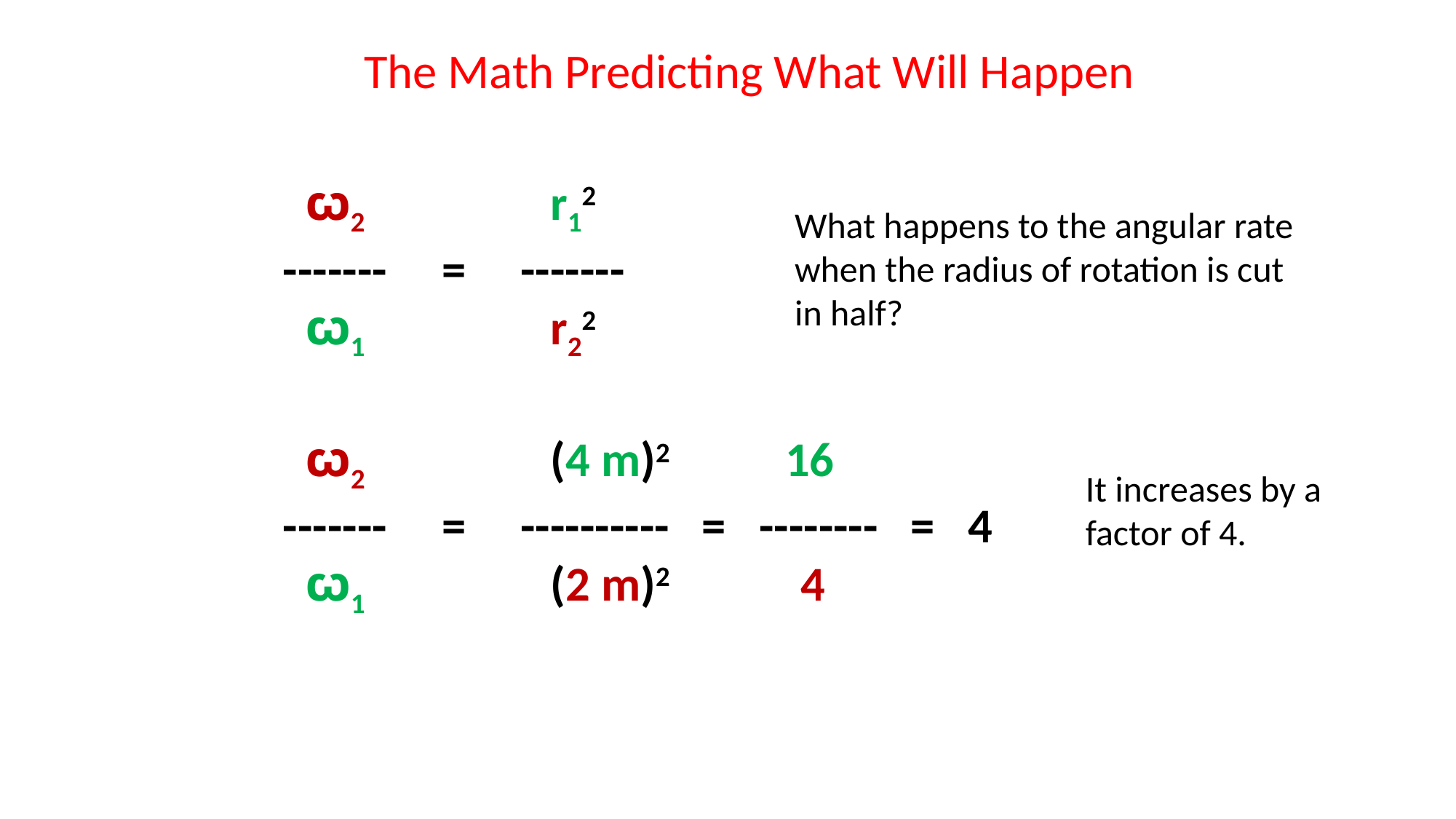

The Math Predicting What Will Happen
  ꙍ2                 r12
-------     =     -------
  ꙍ1                 r22
What happens to the angular rate when the radius of rotation is cut in half?
  ꙍ2                 (4 m)2           16
-------     =     ----------   =   --------   =   4
  ꙍ1                 (2 m)2            4
It increases by a factor of 4.